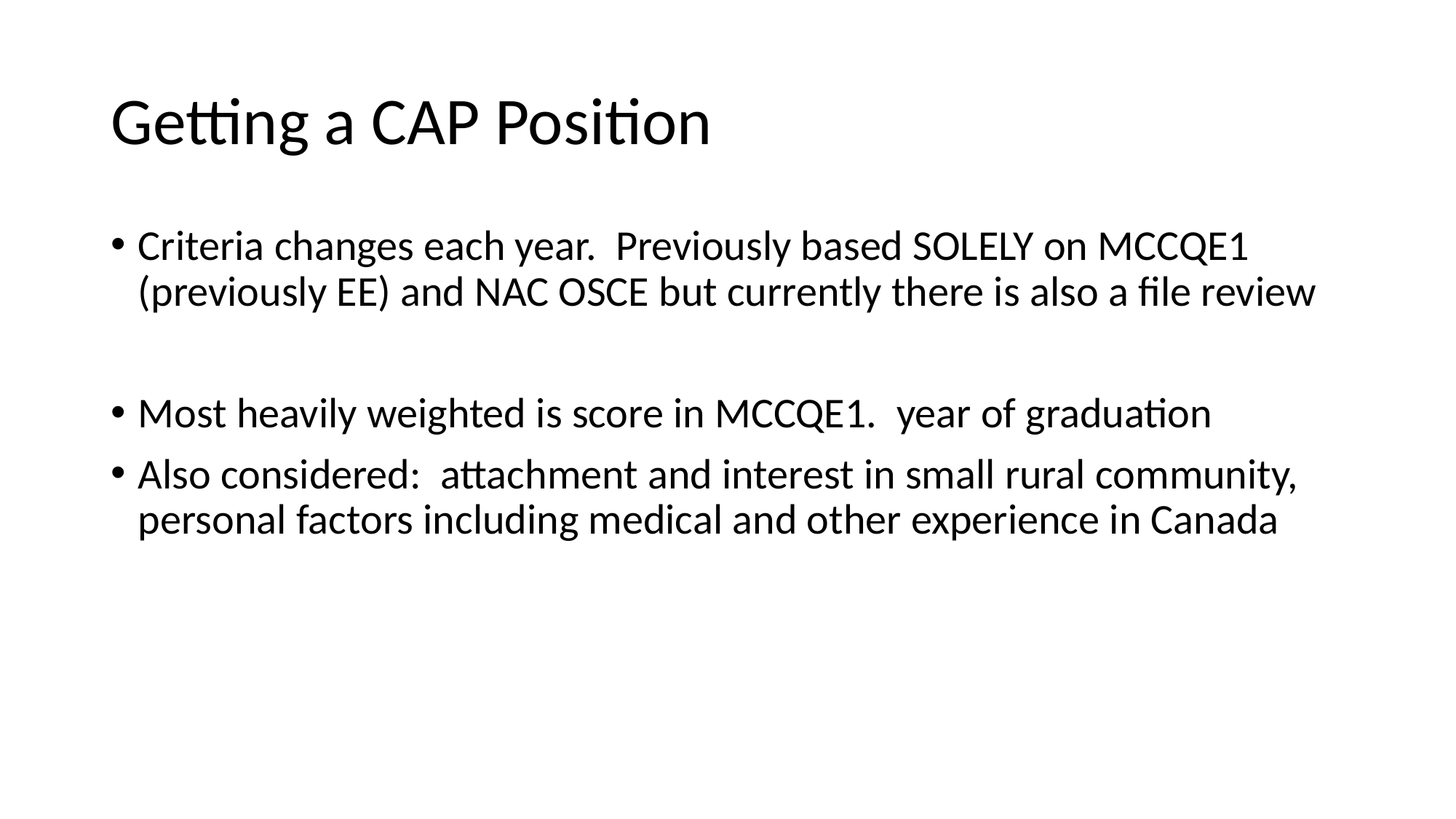

# Getting a CAP Position
Criteria changes each year.  Previously based SOLELY on MCCQE1 (previously EE) and NAC OSCE but currently there is also a file review

Most heavily weighted is score in MCCQE1.  year of graduation
Also considered:  attachment and interest in small rural community, personal factors including medical and other experience in Canada